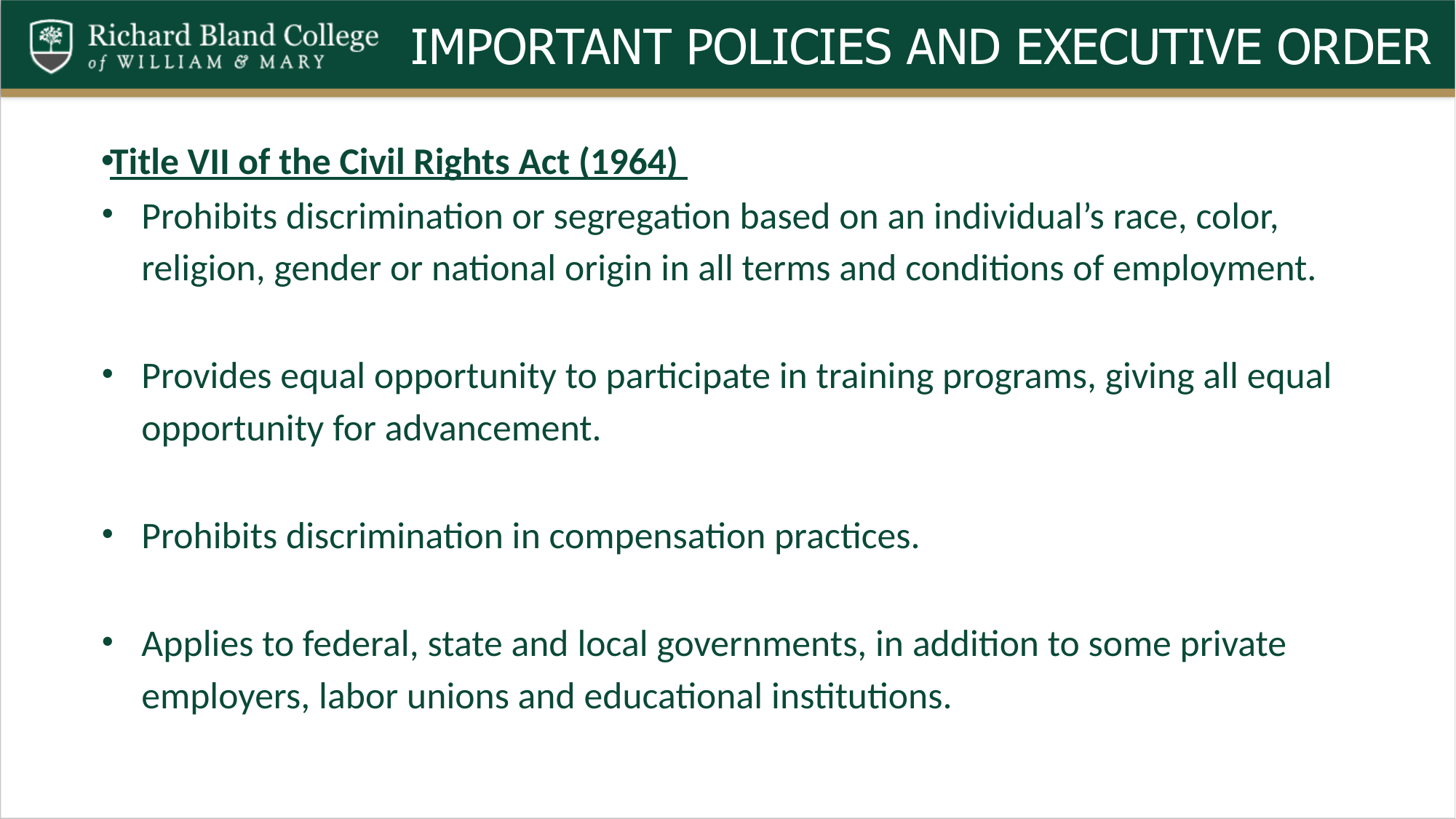

# Important policies and executive order
Title VII of the Civil Rights Act (1964)
Prohibits discrimination or segregation based on an individual’s race, color, religion, gender or national origin in all terms and conditions of employment.

Provides equal opportunity to participate in training programs, giving all equal opportunity for advancement.

Prohibits discrimination in compensation practices.

Applies to federal, state and local governments, in addition to some private employers, labor unions and educational institutions.